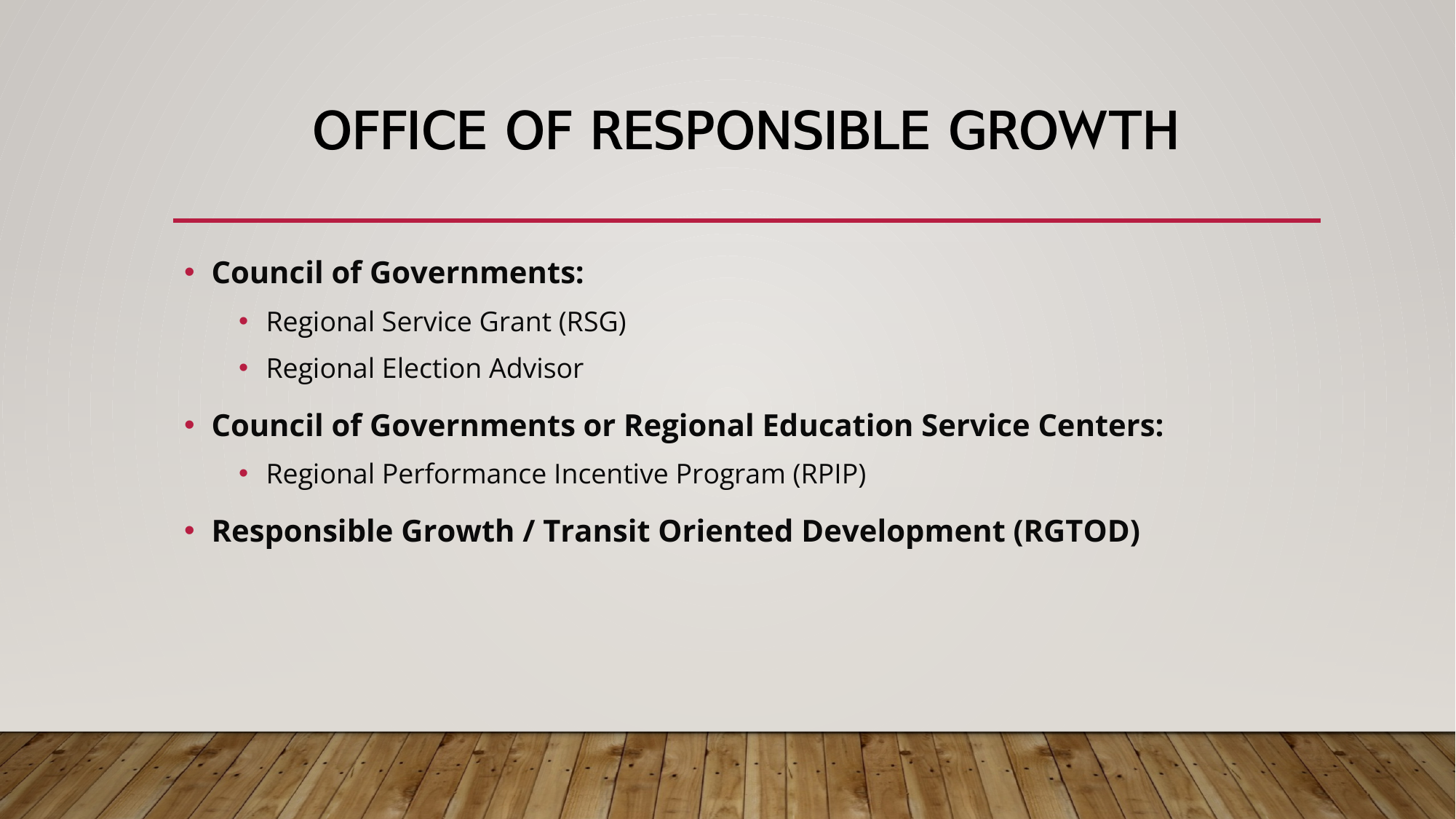

# Office of Responsible Growth
Council of Governments:
Regional Service Grant (RSG)
Regional Election Advisor
Council of Governments or Regional Education Service Centers:
Regional Performance Incentive Program (RPIP)
Responsible Growth / Transit Oriented Development (RGTOD)